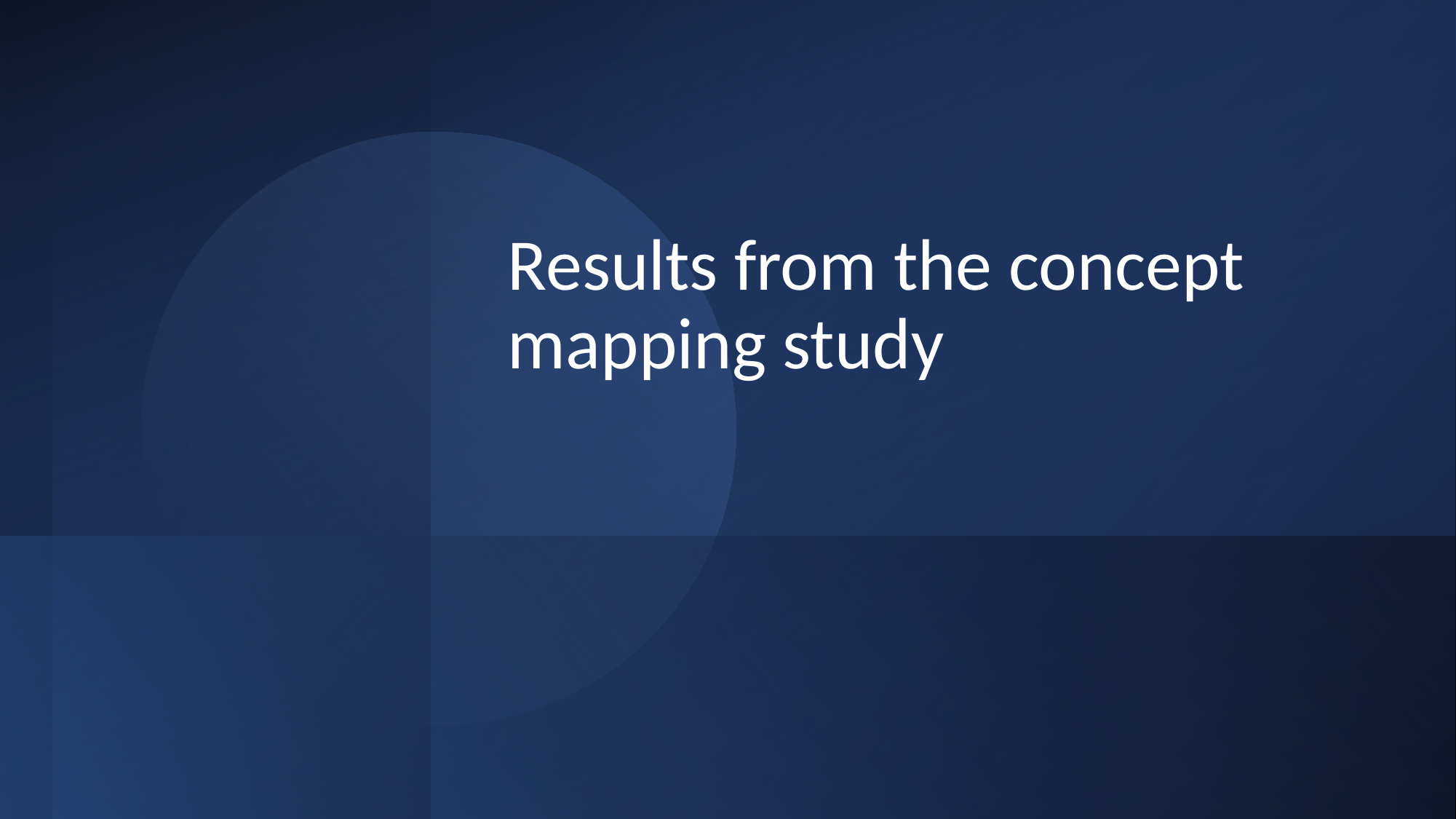

# Results from the concept mapping study